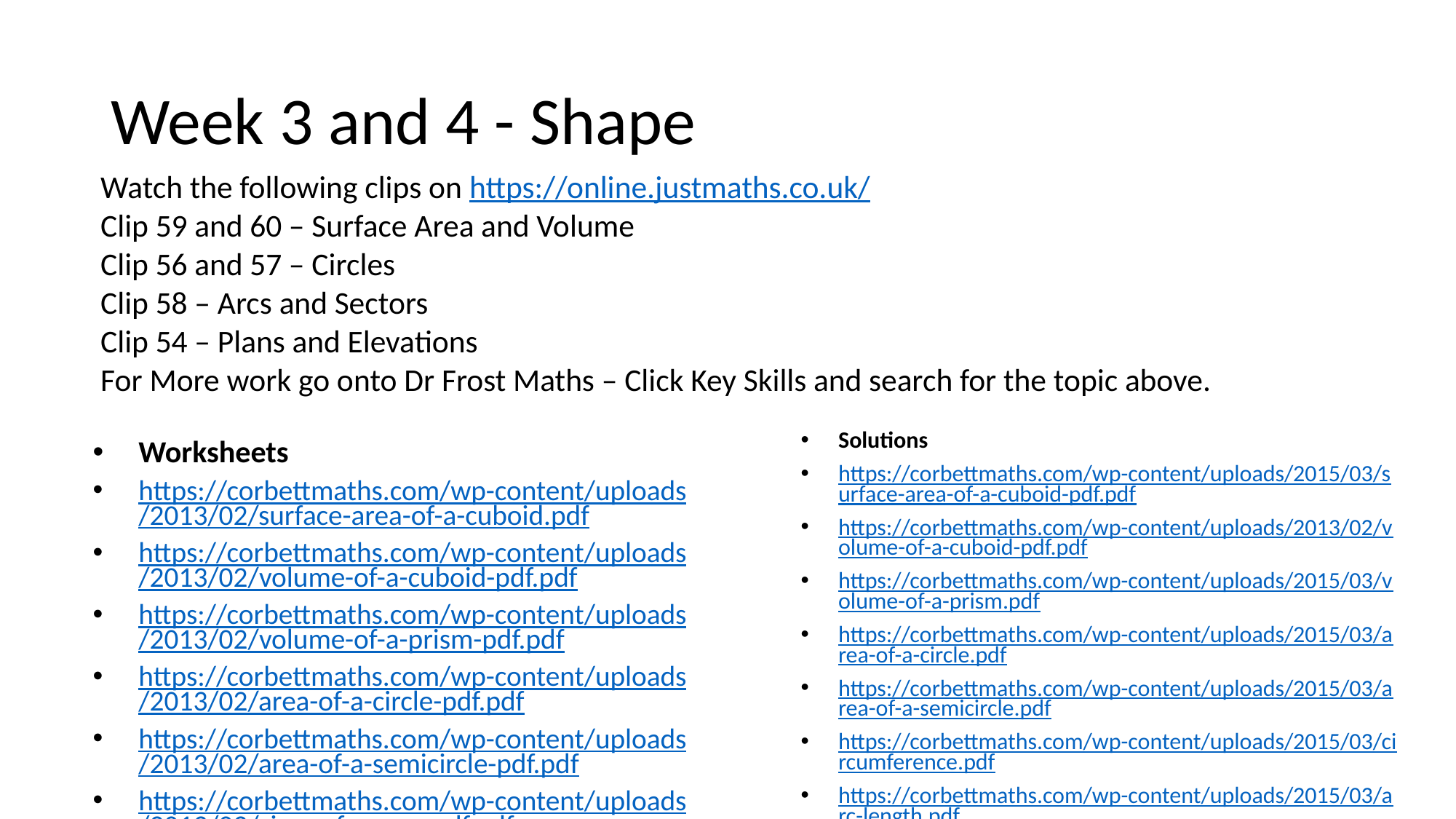

# Week 3 and 4 - Shape
Watch the following clips on https://online.justmaths.co.uk/
Clip 59 and 60 – Surface Area and Volume
Clip 56 and 57 – Circles
Clip 58 – Arcs and Sectors
Clip 54 – Plans and Elevations
For More work go onto Dr Frost Maths – Click Key Skills and search for the topic above.

Solutions
https://corbettmaths.com/wp-content/uploads/2015/03/surface-area-of-a-cuboid-pdf.pdf
https://corbettmaths.com/wp-content/uploads/2013/02/volume-of-a-cuboid-pdf.pdf
https://corbettmaths.com/wp-content/uploads/2015/03/volume-of-a-prism.pdf
https://corbettmaths.com/wp-content/uploads/2015/03/area-of-a-circle.pdf
https://corbettmaths.com/wp-content/uploads/2015/03/area-of-a-semicircle.pdf
https://corbettmaths.com/wp-content/uploads/2015/03/circumference.pdf
https://corbettmaths.com/wp-content/uploads/2015/03/arc-length.pdf
https://corbettmaths.com/2019/09/09/views-and-elevations-practice-questions/

Worksheets
https://corbettmaths.com/wp-content/uploads/2013/02/surface-area-of-a-cuboid.pdf
https://corbettmaths.com/wp-content/uploads/2013/02/volume-of-a-cuboid-pdf.pdf
https://corbettmaths.com/wp-content/uploads/2013/02/volume-of-a-prism-pdf.pdf
https://corbettmaths.com/wp-content/uploads/2013/02/area-of-a-circle-pdf.pdf
https://corbettmaths.com/wp-content/uploads/2013/02/area-of-a-semicircle-pdf.pdf
https://corbettmaths.com/wp-content/uploads/2013/02/circumference-pdf.pdf
https://corbettmaths.com/wp-content/uploads/2013/02/arc-length.pdf
https://corbettmaths.com/2019/09/09/views-and-elevations-practice-questions/